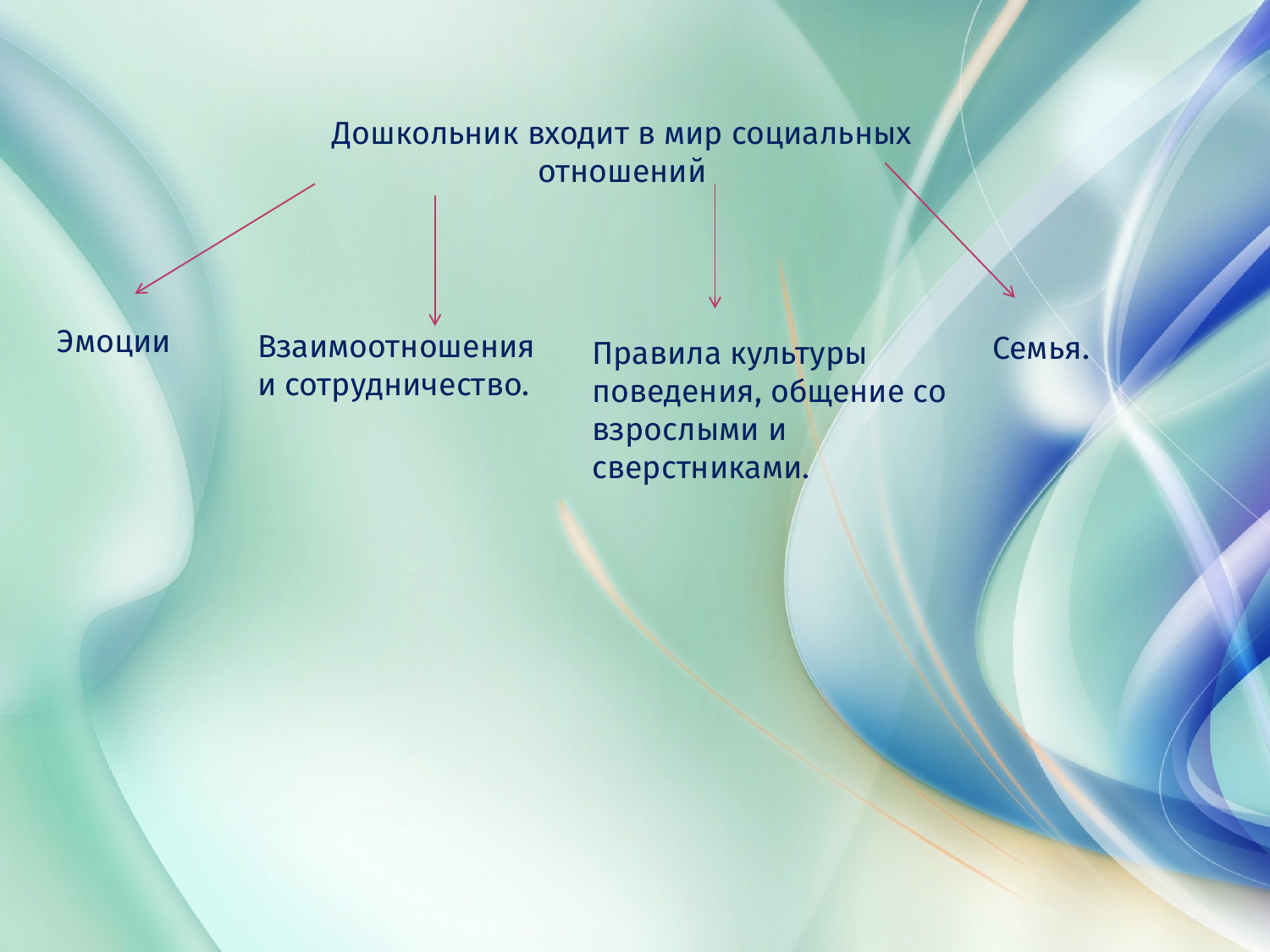

Дошкольник входит в мир социальных отношений
Эмоции
Взаимоотношения и сотрудничество.
Семья.
Правила культуры поведения, общение со взрослыми и сверстниками.